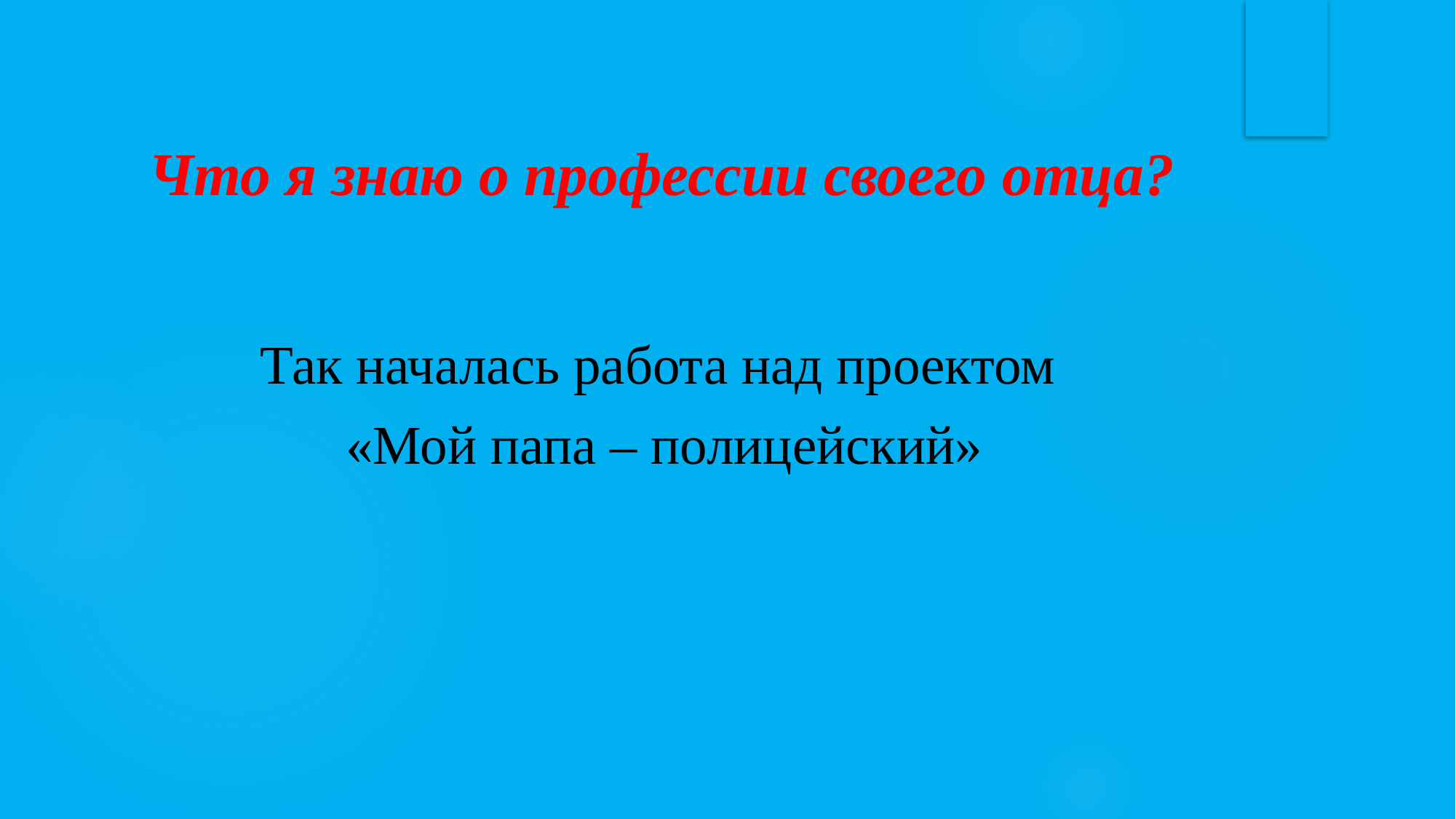

# Что я знаю о профессии своего отца?
Так началась работа над проектом
«Мой папа – полицейский»